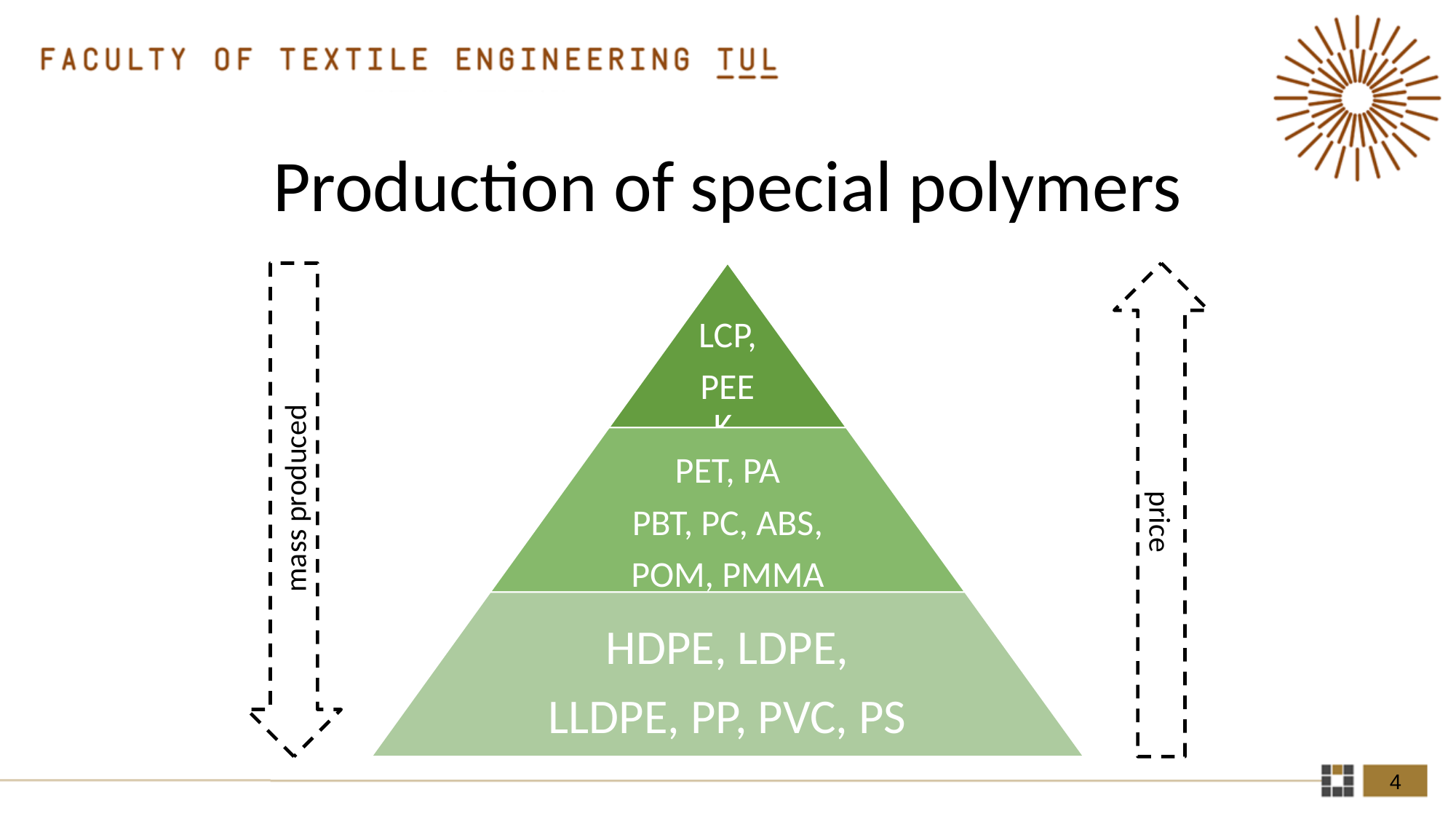

# Production of special polymers

LCP,
PEEK, PPS
PET, PA
PBT, PC, ABS,
POM, PMMA
HDPE, LDPE,
LLDPE, PP, PVC, PS
mass produced
price
4